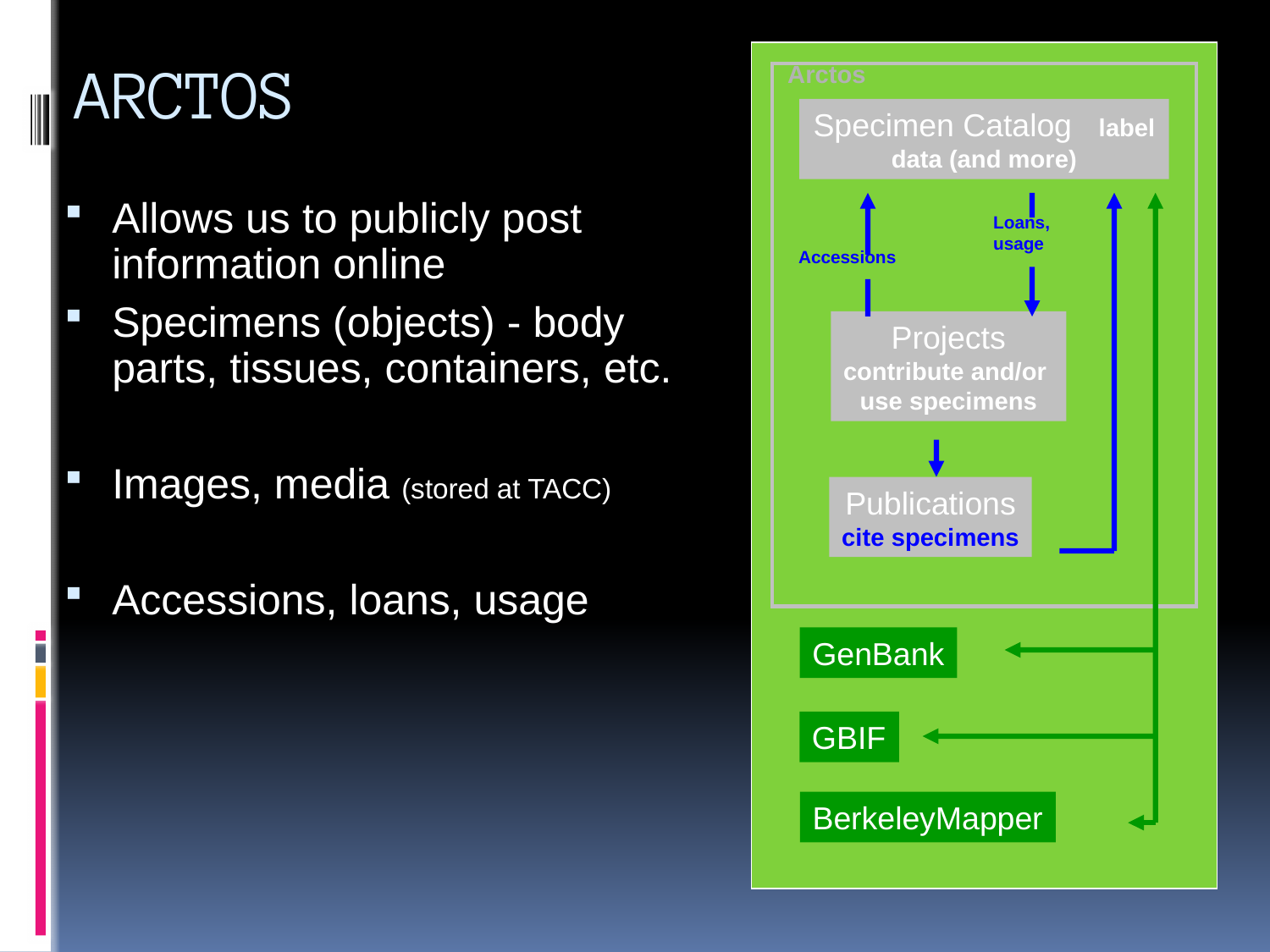

# ARCTOS

Arctos

Specimen Catalog   label data (and more)

Loans,
usage
Accessions

Projects
contribute and/or
use specimens

Publications
cite specimens

GenBank

GBIF

BerkeleyMapper

Allows us to publicly post information online
Specimens (objects) - body parts, tissues, containers, etc.

Images, media (stored at TACC)

Accessions, loans, usage